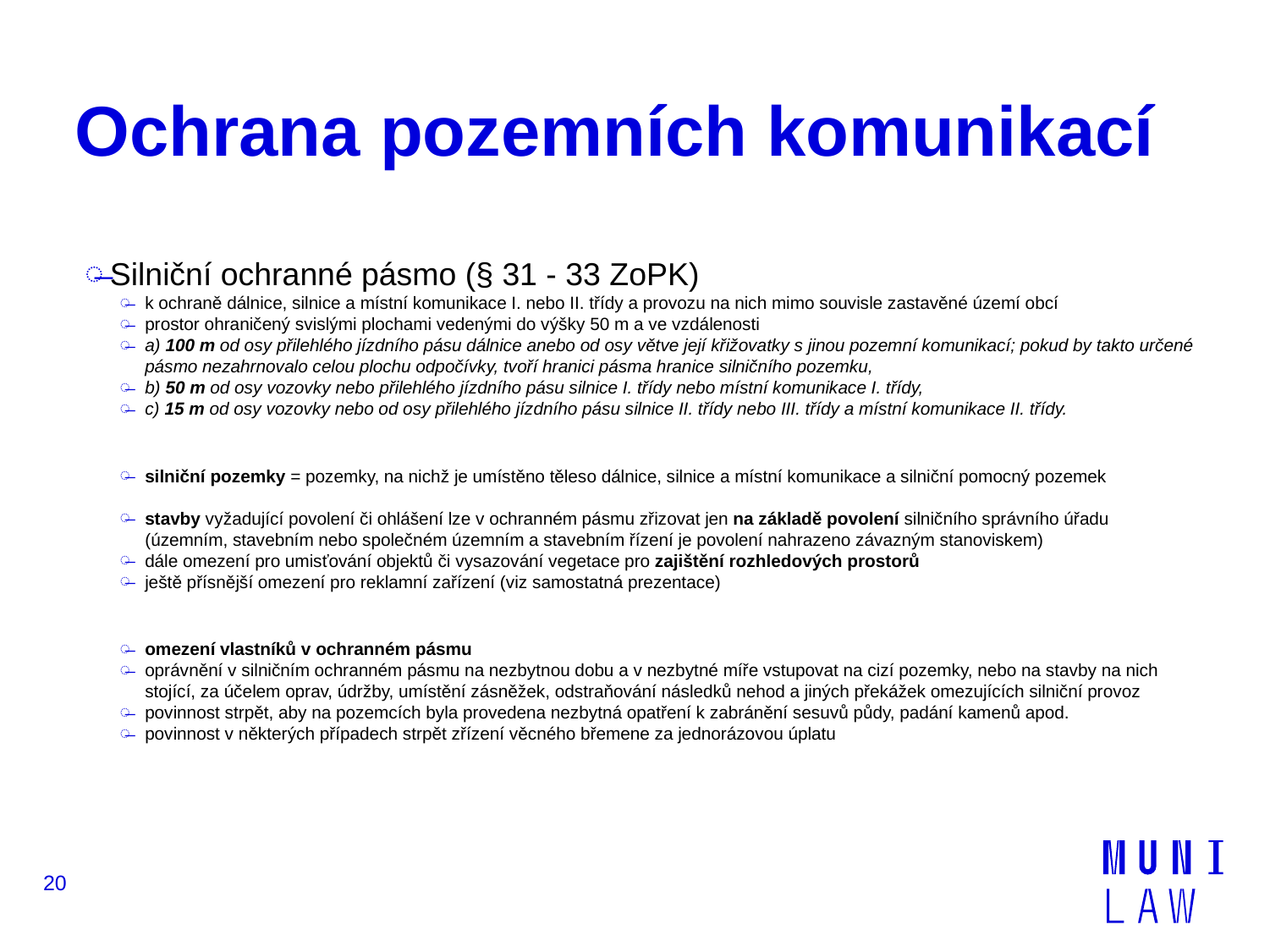

# Ochrana pozemních komunikací
Silniční ochranné pásmo (§ 31 - 33 ZoPK)
k ochraně dálnice, silnice a místní komunikace I. nebo II. třídy a provozu na nich mimo souvisle zastavěné území obcí
prostor ohraničený svislými plochami vedenými do výšky 50 m a ve vzdálenosti
a) 100 m od osy přilehlého jízdního pásu dálnice anebo od osy větve její křižovatky s jinou pozemní komunikací; pokud by takto určené pásmo nezahrnovalo celou plochu odpočívky, tvoří hranici pásma hranice silničního pozemku,
b) 50 m od osy vozovky nebo přilehlého jízdního pásu silnice I. třídy nebo místní komunikace I. třídy,
c) 15 m od osy vozovky nebo od osy přilehlého jízdního pásu silnice II. třídy nebo III. třídy a místní komunikace II. třídy.

silniční pozemky = pozemky, na nichž je umístěno těleso dálnice, silnice a místní komunikace a silniční pomocný pozemek

stavby vyžadující povolení či ohlášení lze v ochranném pásmu zřizovat jen na základě povolení silničního správního úřadu                 (územním, stavebním nebo společném územním a stavebním řízení je povolení nahrazeno závazným stanoviskem)
dále omezení pro umisťování objektů či vysazování vegetace pro zajištění rozhledových prostorů
ještě přísnější omezení pro reklamní zařízení (viz samostatná prezentace)

omezení vlastníků v ochranném pásmu
oprávnění v silničním ochranném pásmu na nezbytnou dobu a v nezbytné míře vstupovat na cizí pozemky, nebo na stavby na nich stojící, za účelem oprav, údržby, umístění zásněžek, odstraňování následků nehod a jiných překážek omezujících silniční provoz
povinnost strpět, aby na pozemcích byla provedena nezbytná opatření k zabránění sesuvů půdy, padání kamenů apod.
povinnost v některých případech strpět zřízení věcného břemene za jednorázovou úplatu
20